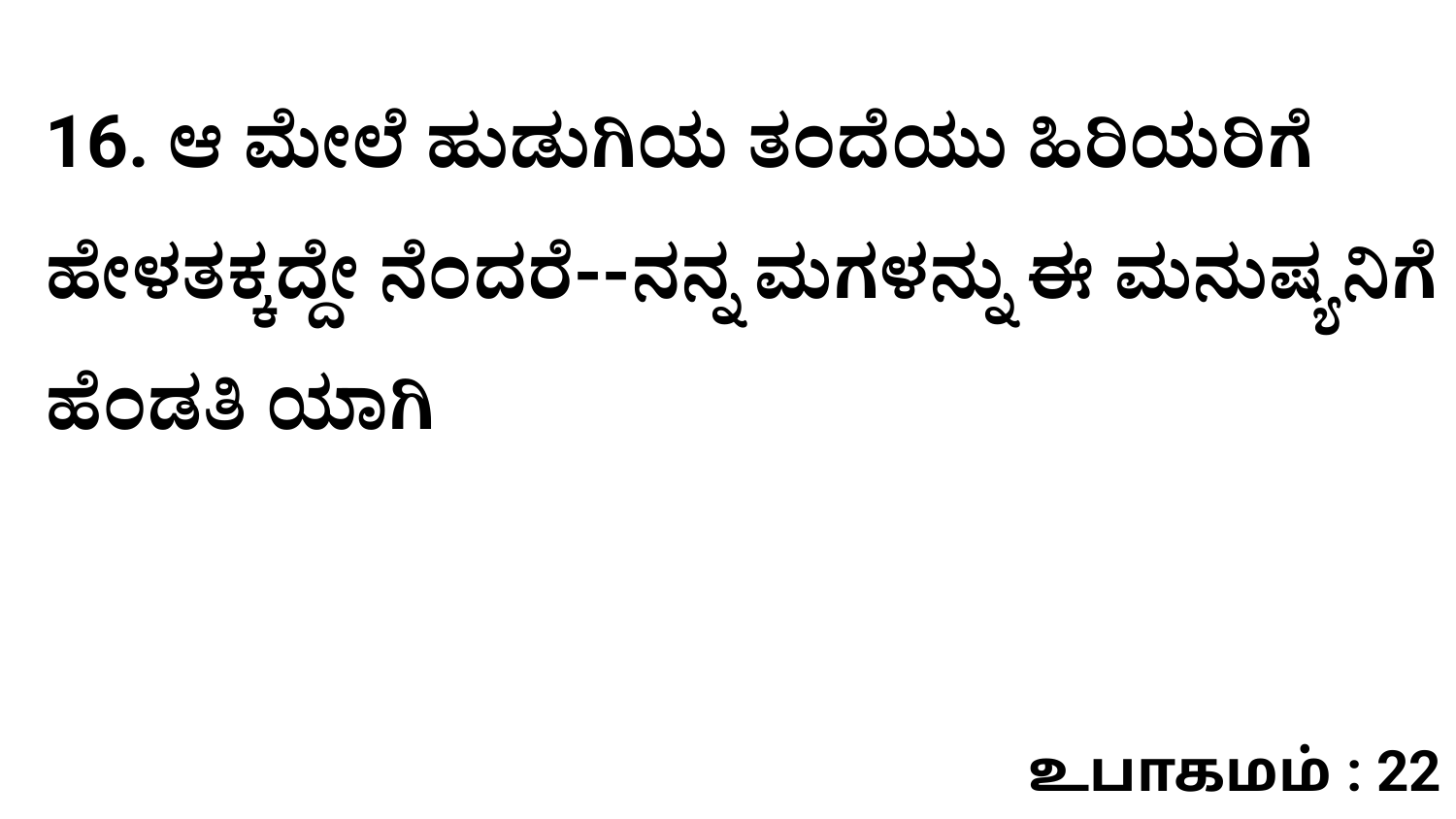

16. ಆ ಮೇಲೆ ಹುಡುಗಿಯ ತಂದೆಯು ಹಿರಿಯರಿಗೆ ಹೇಳತಕ್ಕದ್ದೇ ನೆಂದರೆ--ನನ್ನ ಮಗಳನ್ನು ಈ ಮನುಷ್ಯನಿಗೆ ಹೆಂಡತಿ ಯಾಗಿ
உபாகமம் : 22